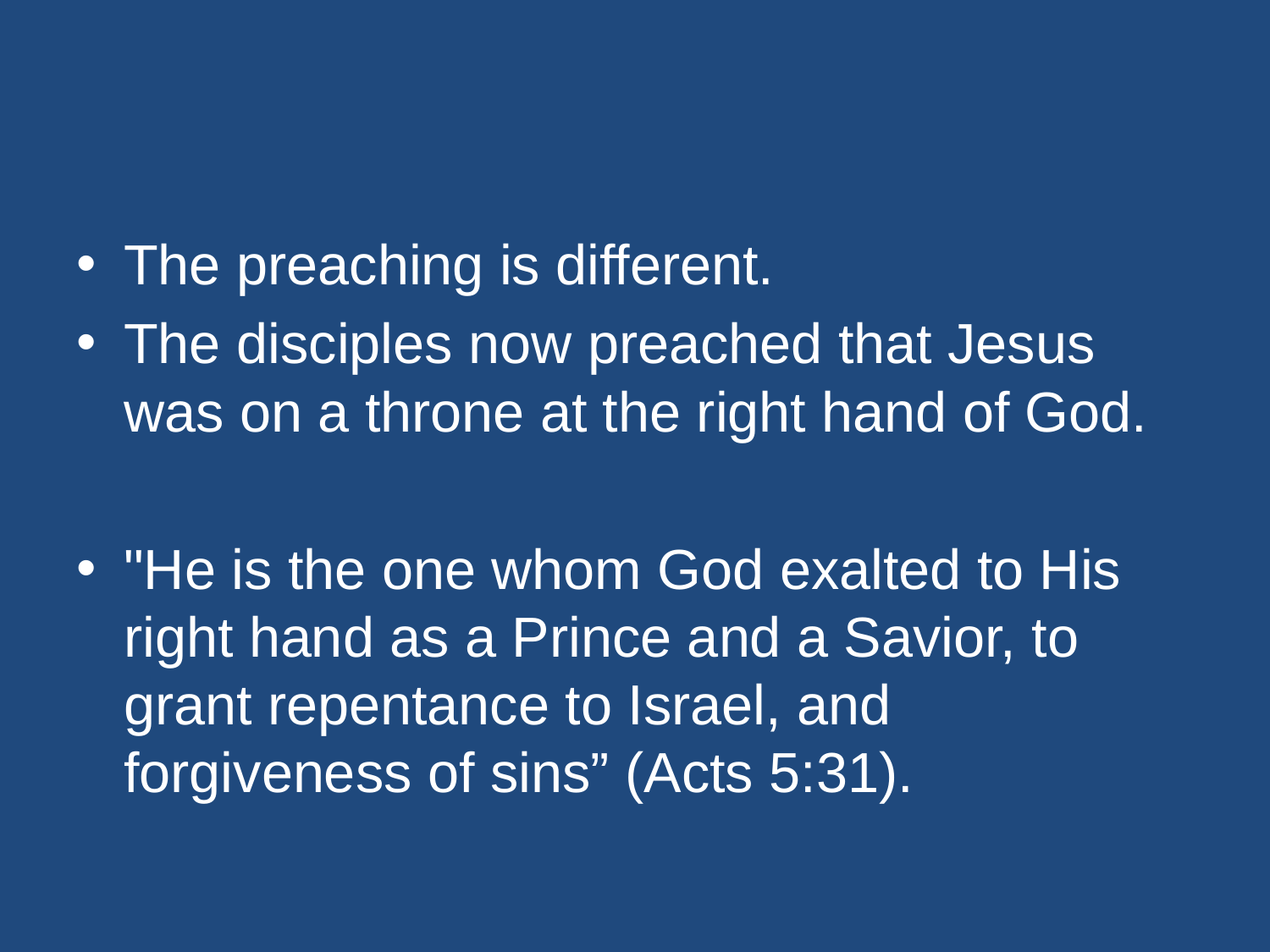

#
The preaching is different.
The disciples now preached that Jesus was on a throne at the right hand of God.

"He is the one whom God exalted to His right hand as a Prince and a Savior, to grant repentance to Israel, and forgiveness of sins” (Acts 5:31).